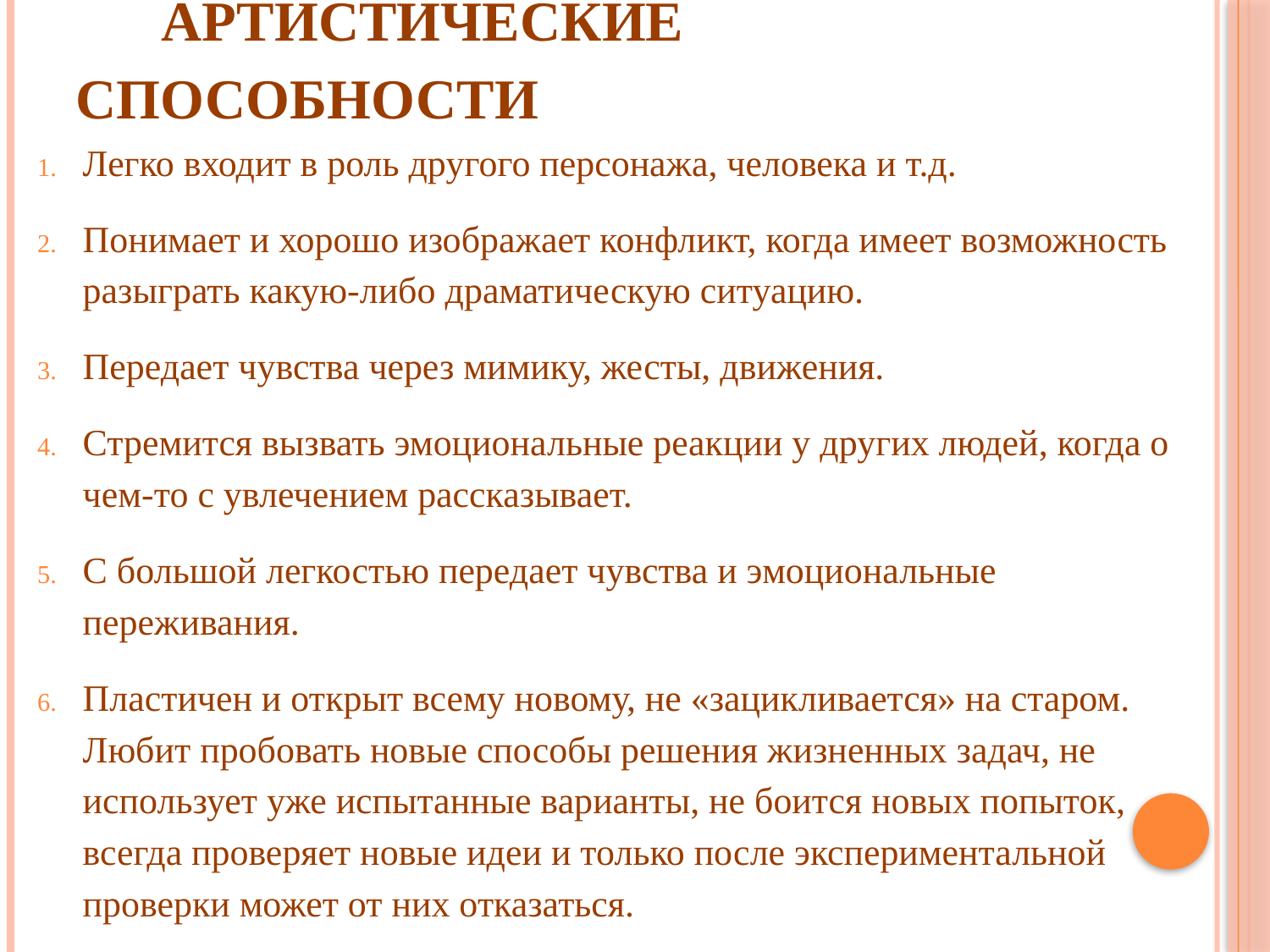

# Артистические способности
Легко входит в роль другого персонажа, человека и т.д.
Понимает и хорошо изображает конфликт, когда имеет возможность разыграть какую-либо драматическую ситуацию.
Передает чувства через мимику, жесты, движения.
Стремится вызвать эмоциональные реакции у других людей, когда о чем-то с увлечением рассказывает.
С большой легкостью передает чувства и эмоциональные переживания.
Пластичен и открыт всему новому, не «зацикливается» на старом. Любит пробовать новые способы решения жизненных задач, не использует уже испытанные варианты, не боится новых попыток, всегда проверяет новые идеи и только после экспериментальной проверки может от них отказаться.